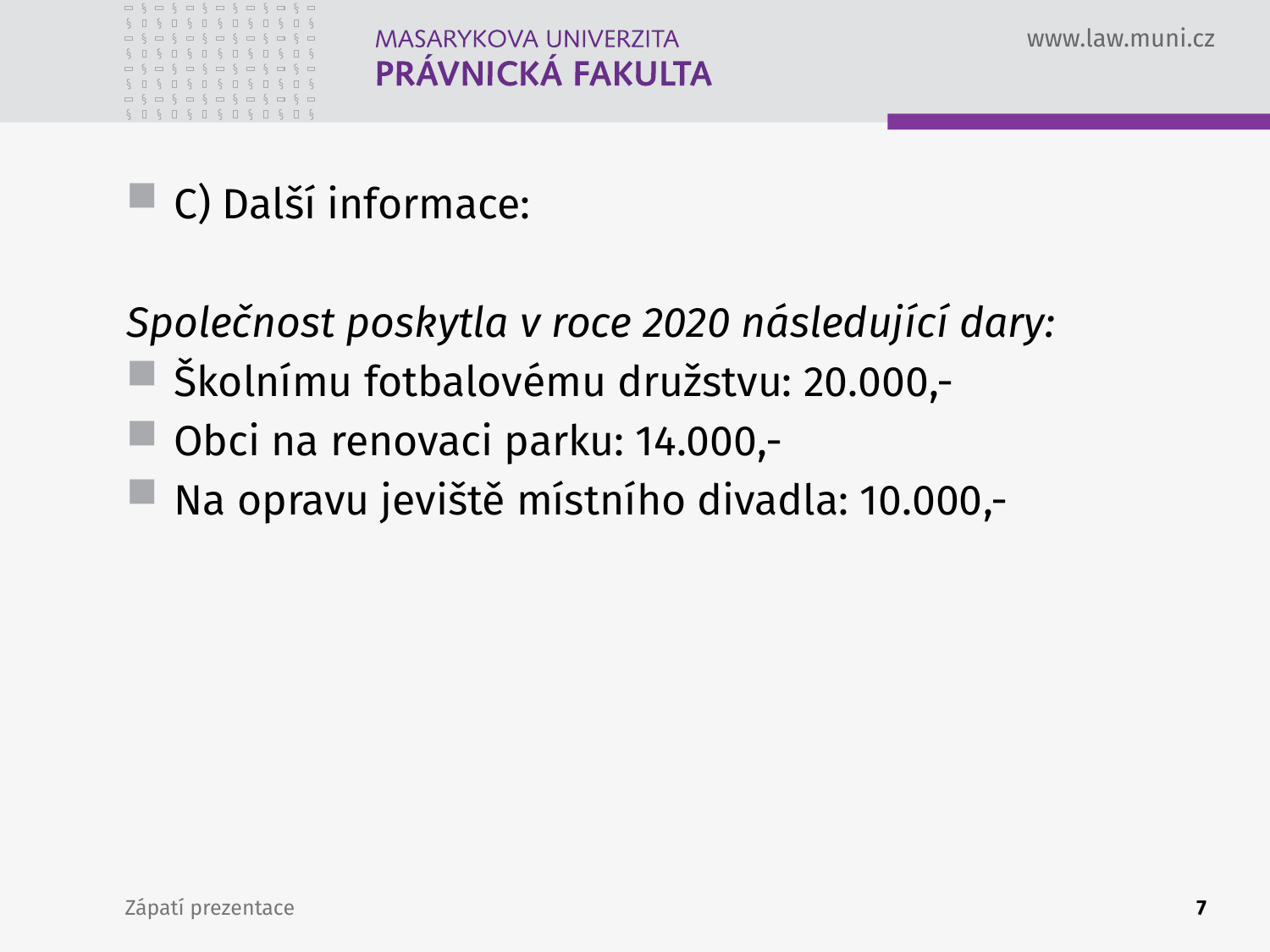

C) Další informace:

Společnost poskytla v roce 2020 následující dary:
Školnímu fotbalovému družstvu: 20.000,-
Obci na renovaci parku: 14.000,-
Na opravu jeviště místního divadla: 10.000,-

Zápatí prezentace
7